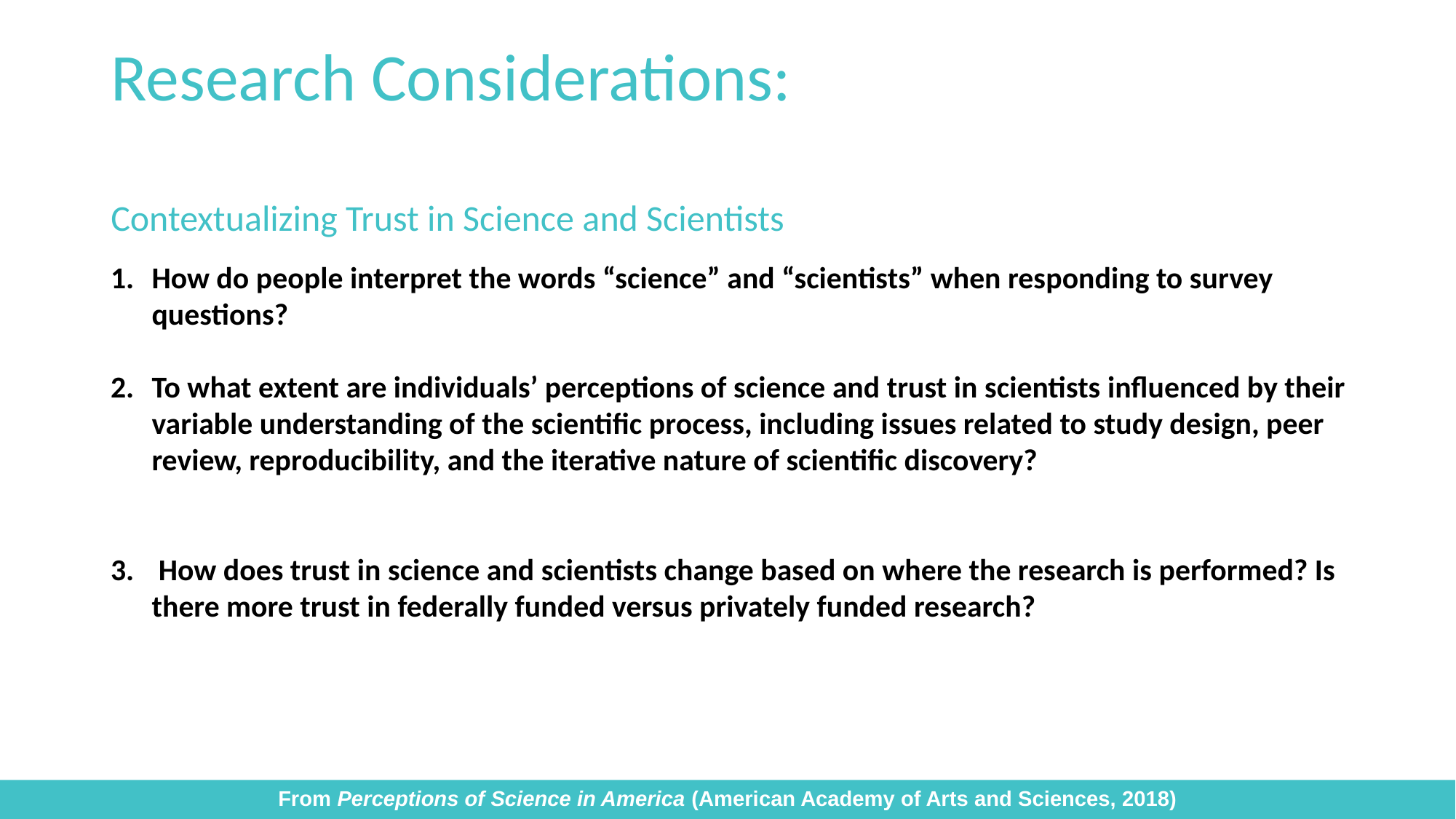

# Research Considerations:
Contextualizing Trust in Science and Scientists

How do people interpret the words “science” and “scientists” when responding to survey questions?

To what extent are individuals’ perceptions of science and trust in scientists influenced by their variable understanding of the scientific process, including issues related to study design, peer review, reproducibility, and the iterative nature of scientific discovery?

 How does trust in science and scientists change based on where the research is performed? Is there more trust in federally funded versus privately funded research?